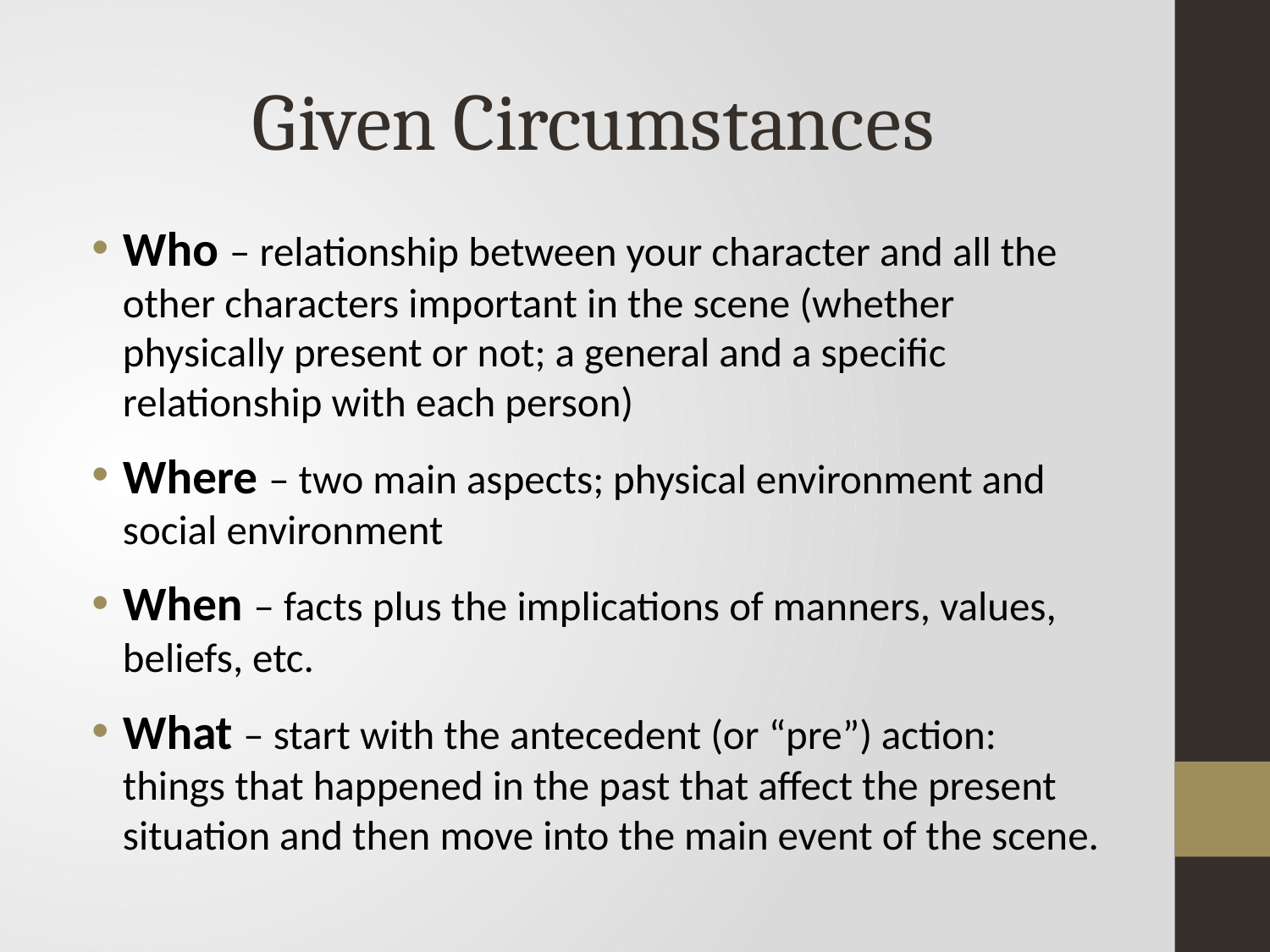

# Given Circumstances
Who – relationship between your character and all the other characters important in the scene (whether physically present or not; a general and a specific relationship with each person)
Where – two main aspects; physical environment and social environment
When – facts plus the implications of manners, values, beliefs, etc.
What – start with the antecedent (or “pre”) action: things that happened in the past that affect the present situation and then move into the main event of the scene.